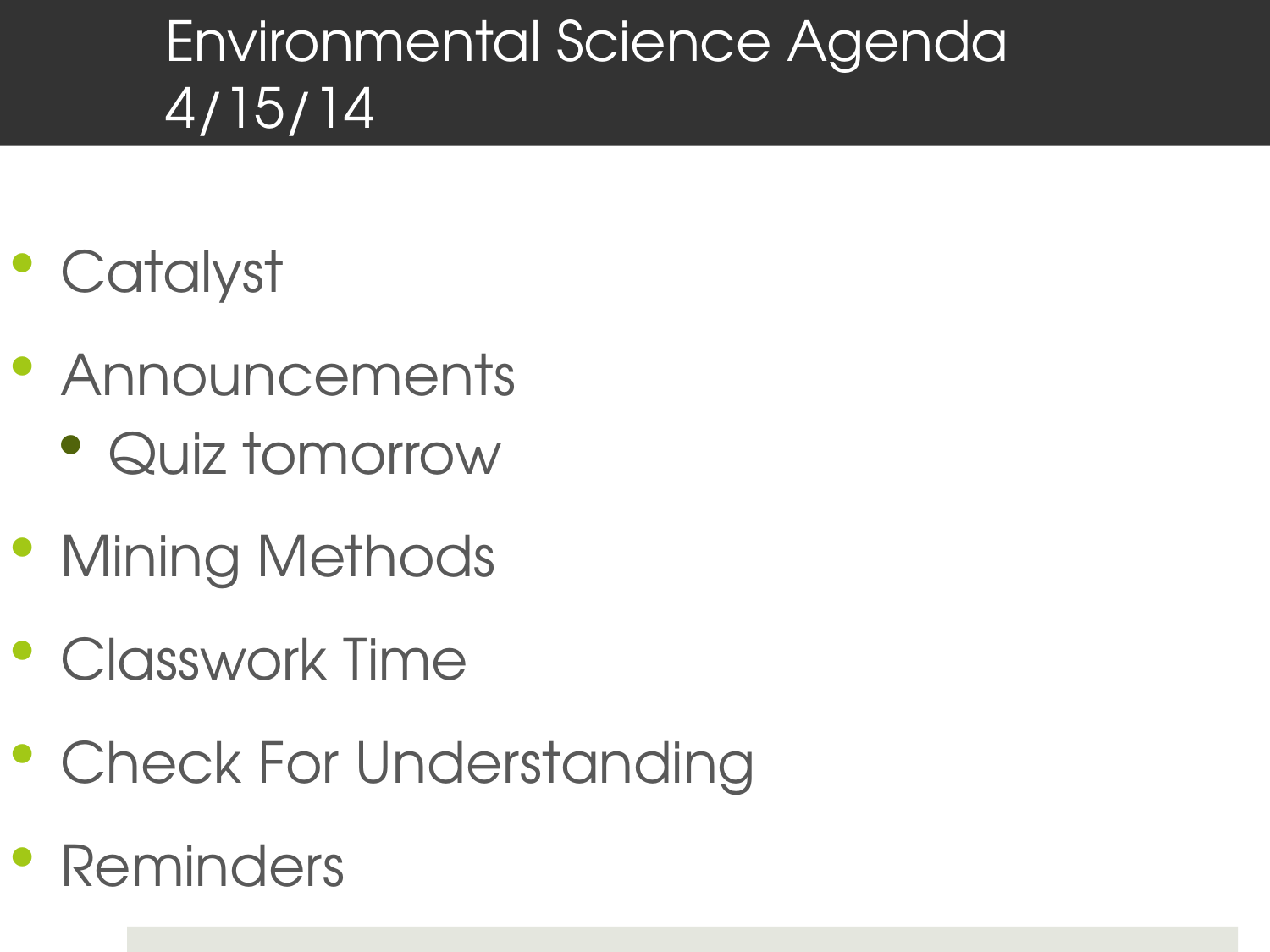

# Environmental Science Agenda 4/15/14
Catalyst
Announcements
Quiz tomorrow
Mining Methods
Classwork Time
Check For Understanding
Reminders